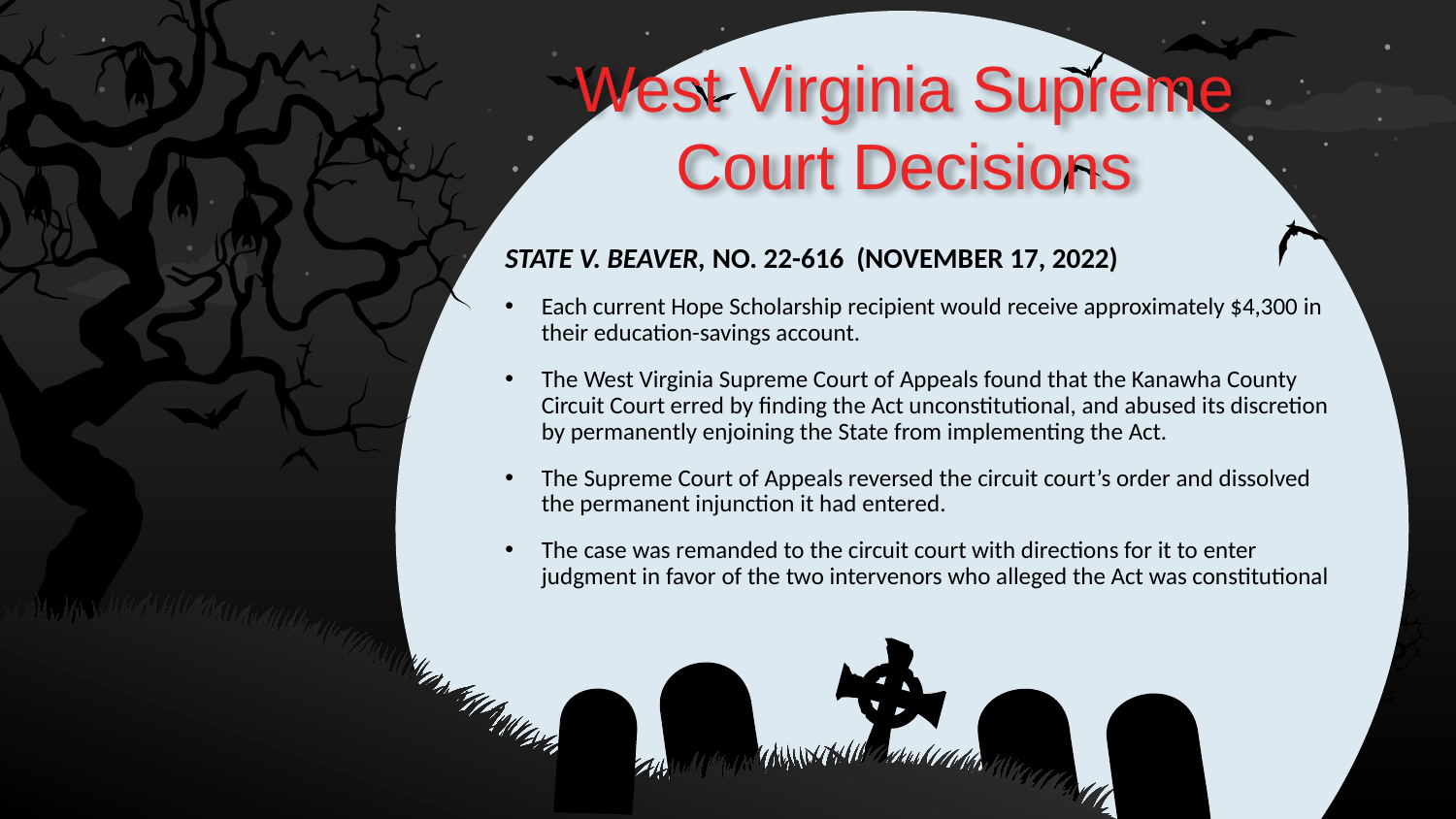

# West Virginia Supreme Court Decisions

State v. Beaver, No. 22-616  (November 17, 2022)
Each current Hope Scholarship recipient would receive approximately $4,300 in their education-savings account.
The West Virginia Supreme Court of Appeals found that the Kanawha County Circuit Court erred by finding the Act unconstitutional, and abused its discretion by permanently enjoining the State from implementing the Act.
The Supreme Court of Appeals reversed the circuit court’s order and dissolved the permanent injunction it had entered.
The case was remanded to the circuit court with directions for it to enter judgment in favor of the two intervenors who alleged the Act was constitutional